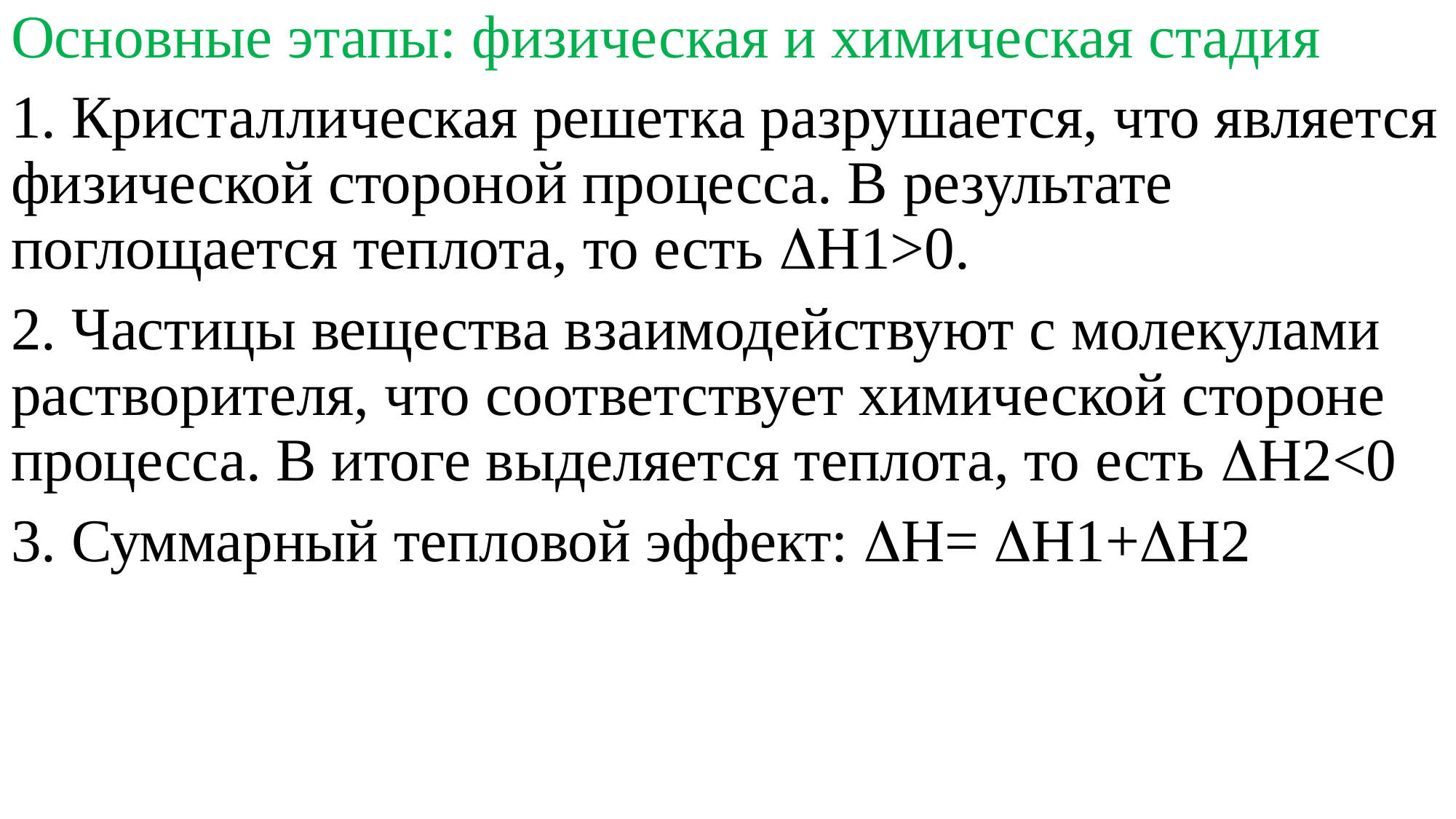

Основные этапы: физическая и химическая стадия
1. Кристаллическая решетка разрушается, что является физической стороной процесса. В результате поглощается теплота, то есть ΔH1>0.
2. Частицы вещества взаимодействуют с молекулами растворителя, что соответствует химической стороне процесса. В итоге выделяется теплота, то есть ΔH2<0
3. Суммарный тепловой эффект: ΔH= ΔH1+ΔH2